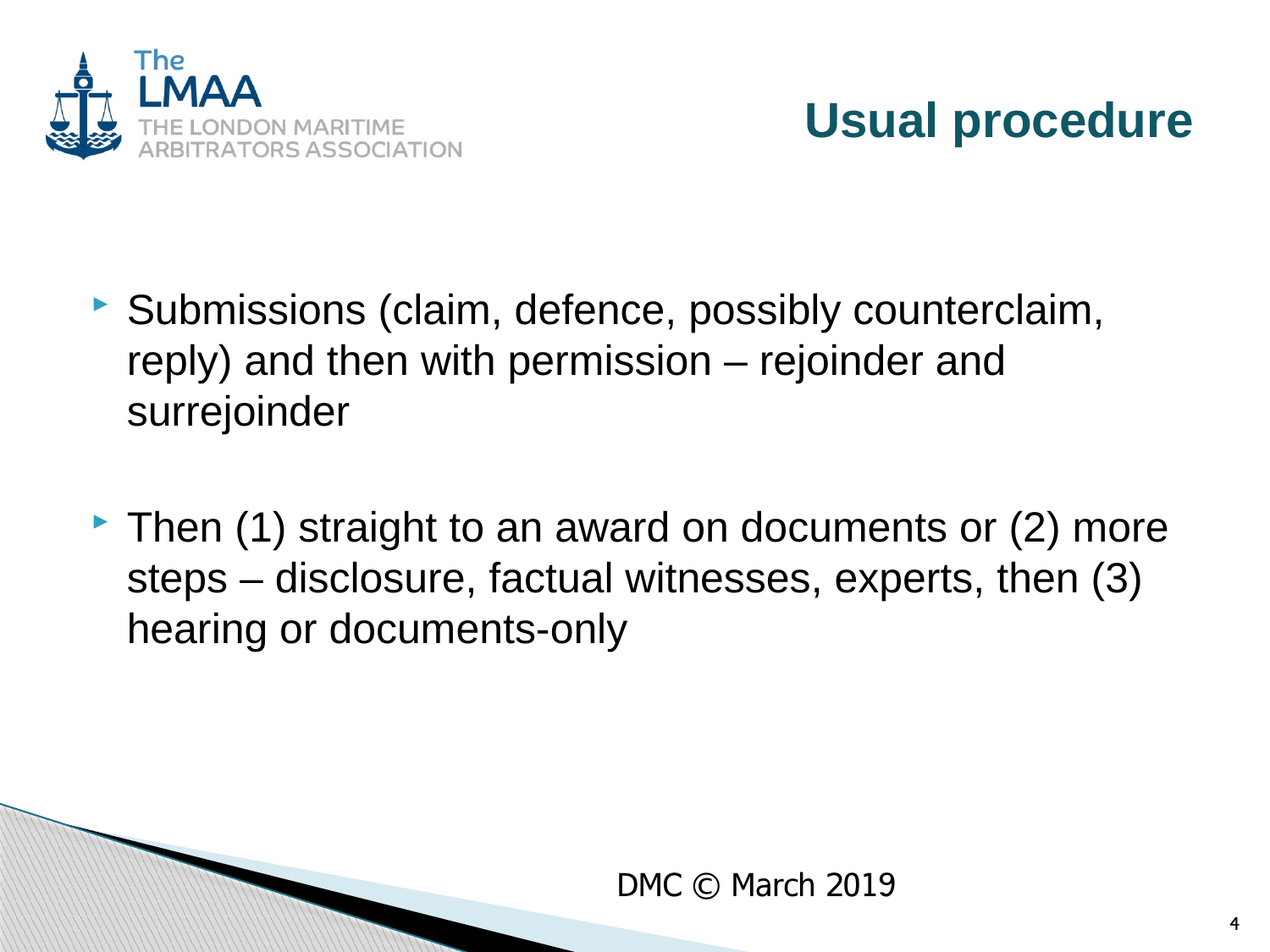

# Usual procedure
Submissions (claim, defence, possibly counterclaim, reply) and then with permission – rejoinder and surrejoinder

Then (1) straight to an award on documents or (2) more steps – disclosure, factual witnesses, experts, then (3) hearing or documents-only

DMC © March 2019

4